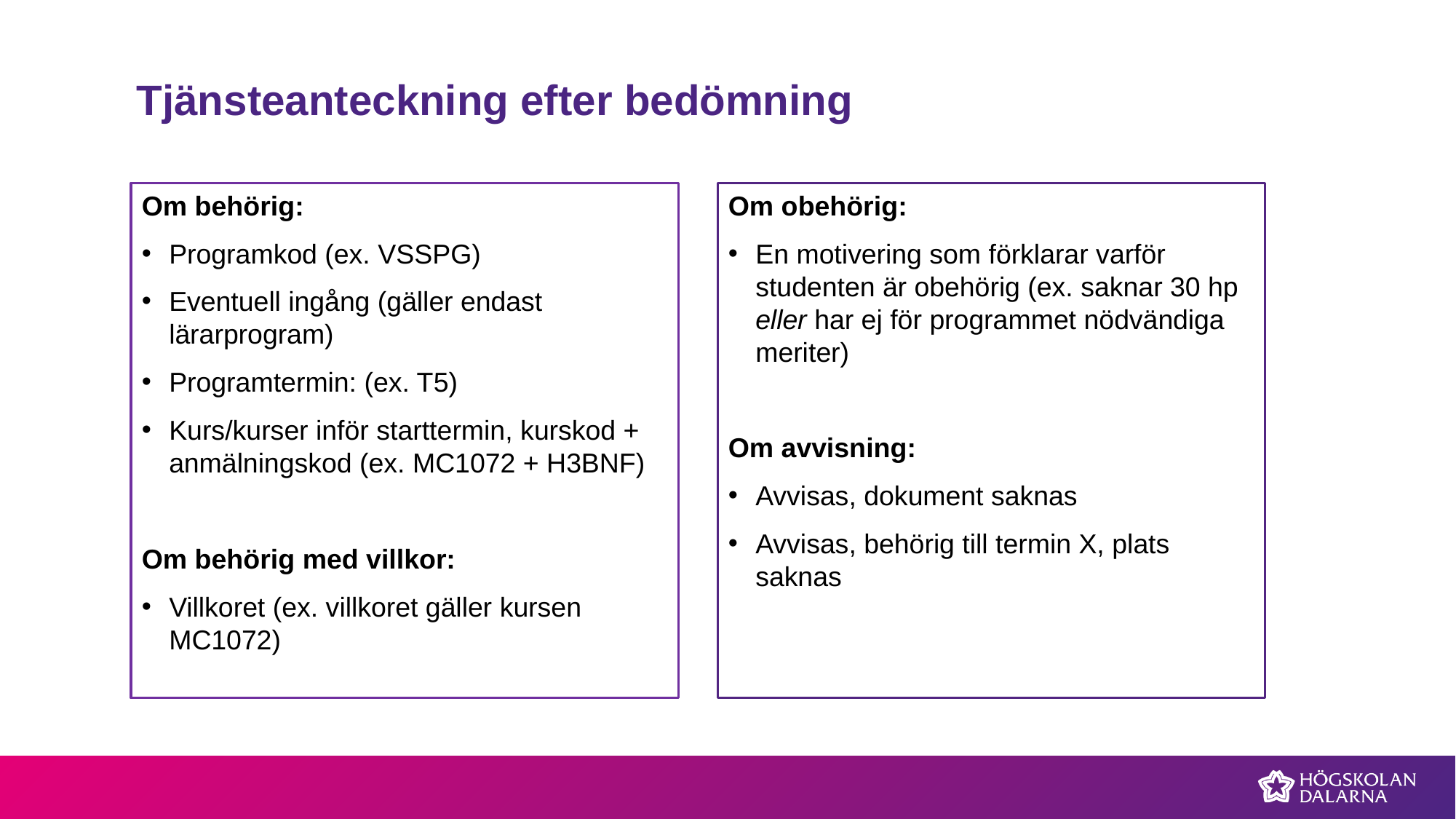

Tjänsteanteckning efter bedömning
#
Om behörig:
Programkod (ex. VSSPG)
Eventuell ingång (gäller endast lärarprogram)
Programtermin: (ex. T5)
Kurs/kurser inför starttermin, kurskod + anmälningskod (ex. MC1072 + H3BNF)

Om behörig med villkor:
Villkoret (ex. villkoret gäller kursen MC1072)

Om obehörig:
En motivering som förklarar varför studenten är obehörig (ex. saknar 30 hp eller har ej för programmet nödvändiga meriter)

Om avvisning:
Avvisas, dokument saknas
Avvisas, behörig till termin X, plats saknas